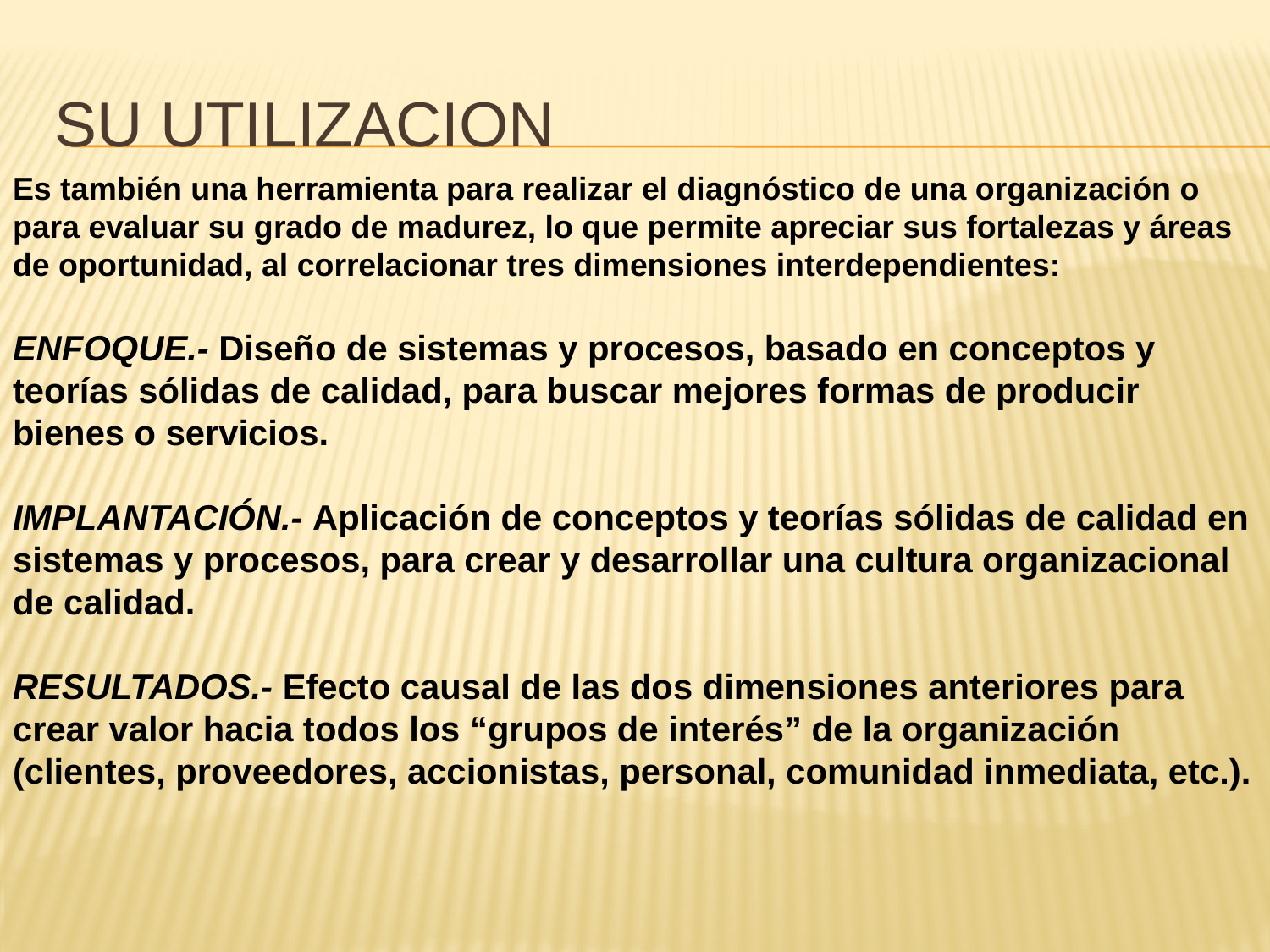

# SU UTILIZACION
Es también una herramienta para realizar el diagnóstico de una organización o para evaluar su grado de madurez, lo que permite apreciar sus fortalezas y áreas de oportunidad, al correlacionar tres dimensiones interdependientes:

ENFOQUE.- Diseño de sistemas y procesos, basado en conceptos y teorías sólidas de cali­dad, para buscar mejores formas de producir bienes o servicios.

IMPLANTACIÓN.- Aplicación de conceptos y teorías sólidas de calidad en sistemas y procesos, para crear y desarrollar una cultura organizacional de calidad.

RESULTADOS.- Efecto causal de las dos dimensiones anteriores para crear valor hacia todos los “grupos de interés” de la organización (clientes, proveedores, accionistas, personal, comunidad inmediata, etc.).